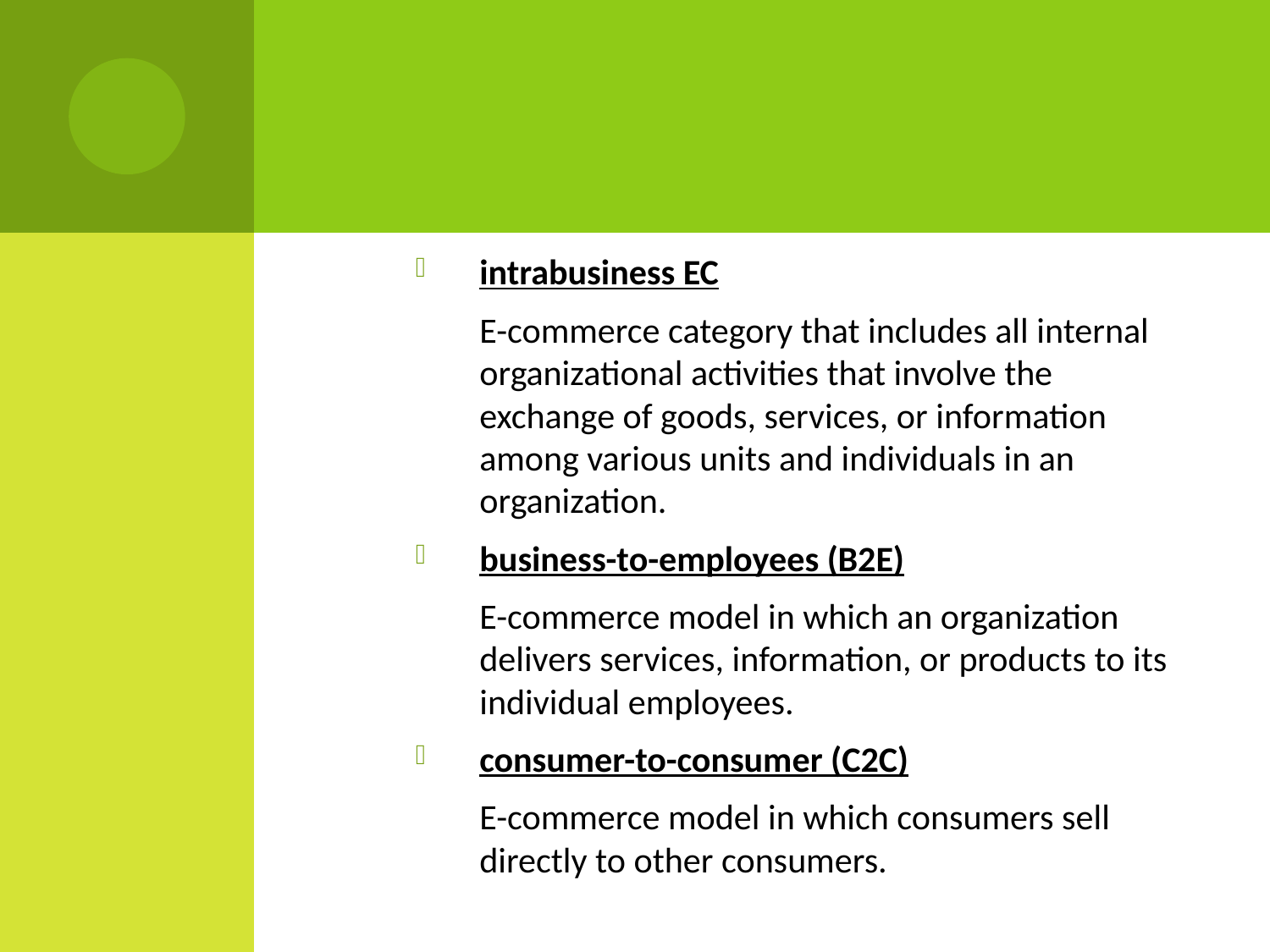

#
intrabusiness EC
	E-commerce category that includes all internal organizational activities that involve the exchange of goods, services, or information among various units and individuals in an organization.
business-to-employees (B2E)
	E-commerce model in which an organization delivers services, information, or products to its individual employees.
consumer-to-consumer (C2C)
	E-commerce model in which consumers sell directly to other consumers.